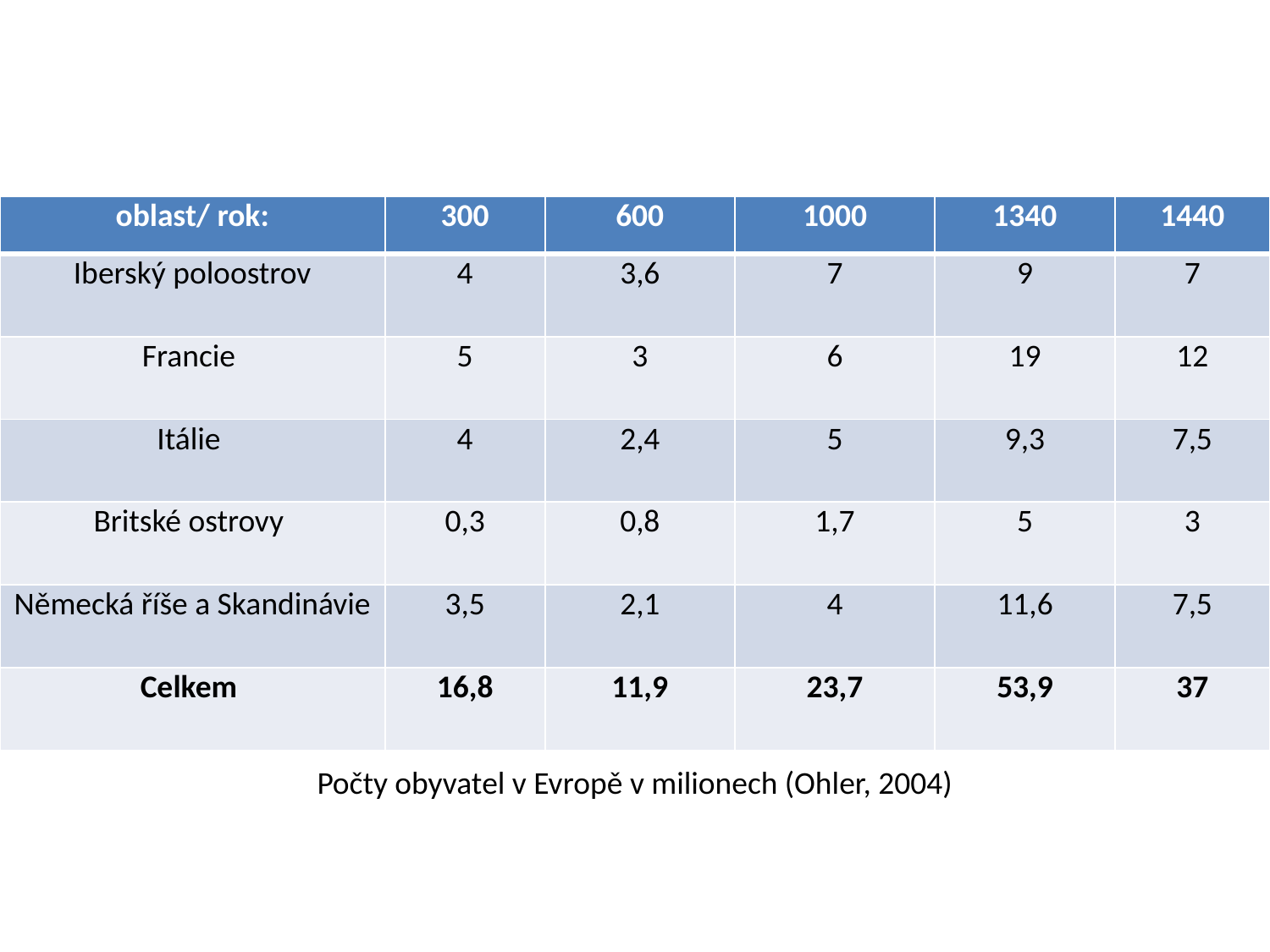

| oblast/ rok: | 300 | 600 | 1000 | 1340 | 1440 |
| --- | --- | --- | --- | --- | --- |
| Iberský poloostrov | 4 | 3,6 | 7 | 9 | 7 |
| Francie | 5 | 3 | 6 | 19 | 12 |
| Itálie | 4 | 2,4 | 5 | 9,3 | 7,5 |
| Britské ostrovy | 0,3 | 0,8 | 1,7 | 5 | 3 |
| Německá říše a Skandinávie | 3,5 | 2,1 | 4 | 11,6 | 7,5 |
| Celkem | 16,8 | 11,9 | 23,7 | 53,9 | 37 |
Počty obyvatel v Evropě v milionech (Ohler, 2004)